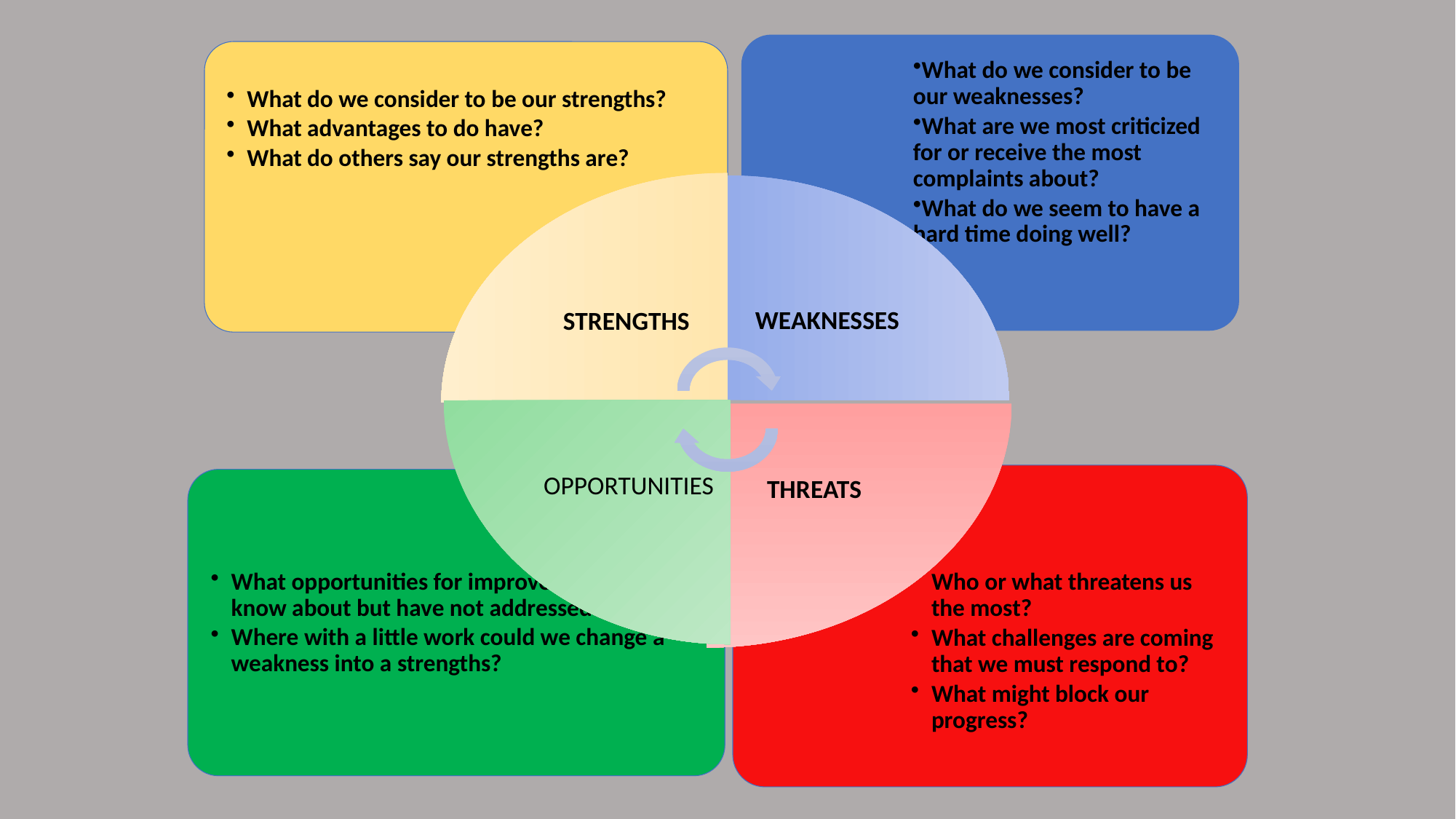

Who or what threatens us    the most?
What challenges are coming that we must respond to?
What might block our progress?
What opportunities for improvement do we know about but have not addressed?
Where with a little work could we change a weakness into a strengths?
What do we consider to be our weaknesses?
What are we most criticized for or receive the most complaints about?
What do we seem to have a hard time doing well?

What do we consider to be our strengths?
What advantages to do have?
What do others say our strengths are?
STRENGTHS
WEAKNESSES
THREATS
OPPORTUNITIES